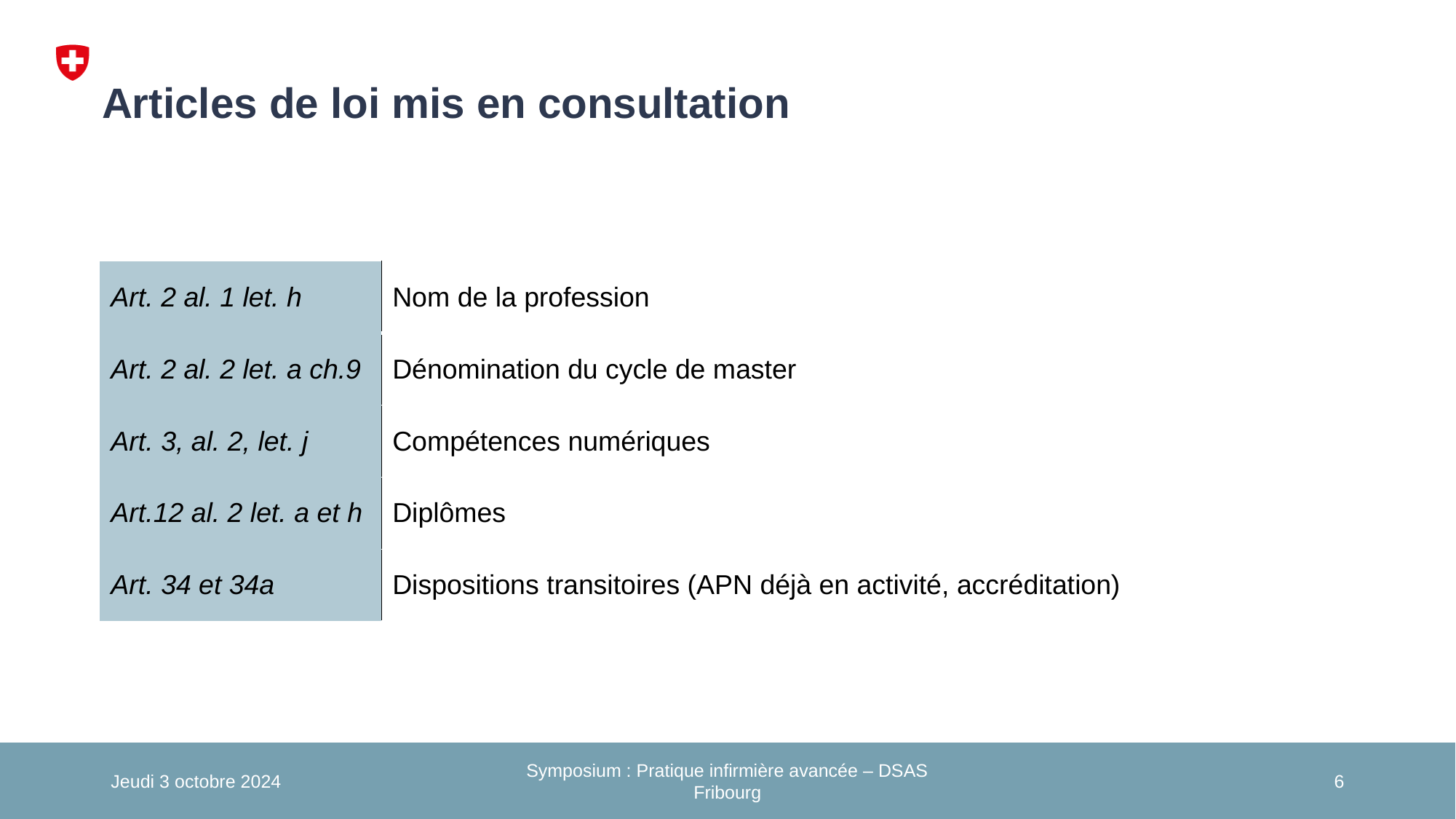

Articles de loi mis en consultation

| Art. 2 al. 1 let. h | Nom de la profession |
| --- | --- |
| Art. 2 al. 2 let. a ch.9 | Dénomination du cycle de master |
| Art. 3, al. 2, let. j | Compétences numériques |
| Art.12 al. 2 let. a et h | Diplômes |
| Art. 34 et 34a | Dispositions transitoires (APN déjà en activité, accréditation) |
Jeudi 3 octobre 2024
Symposium : Pratique infirmière avancée – DSAS Fribourg
6